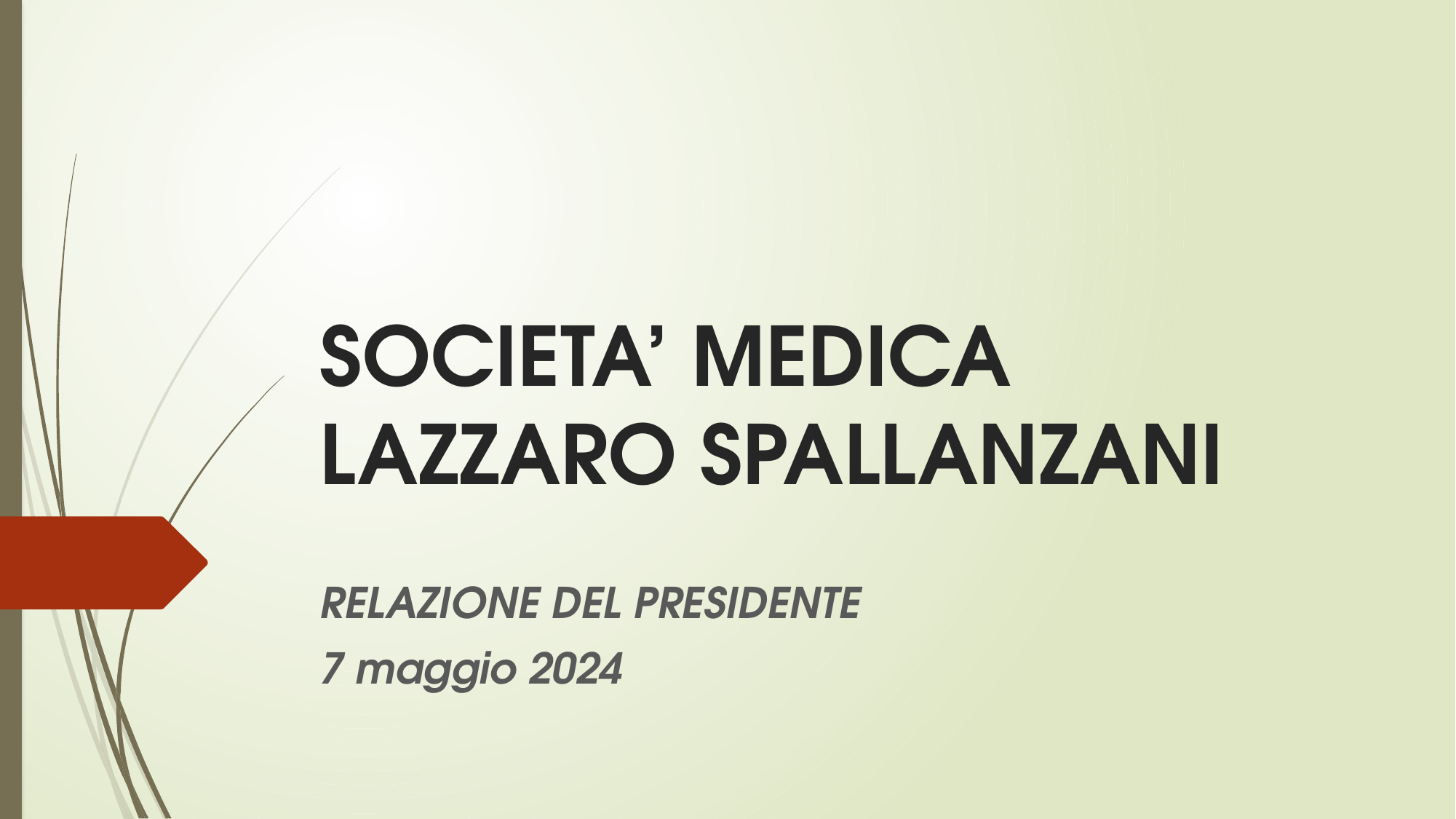

# SOCIETA’ MEDICA LAZZARO SPALLANZANI
RELAZIONE DEL PRESIDENTE
7 maggio 2024